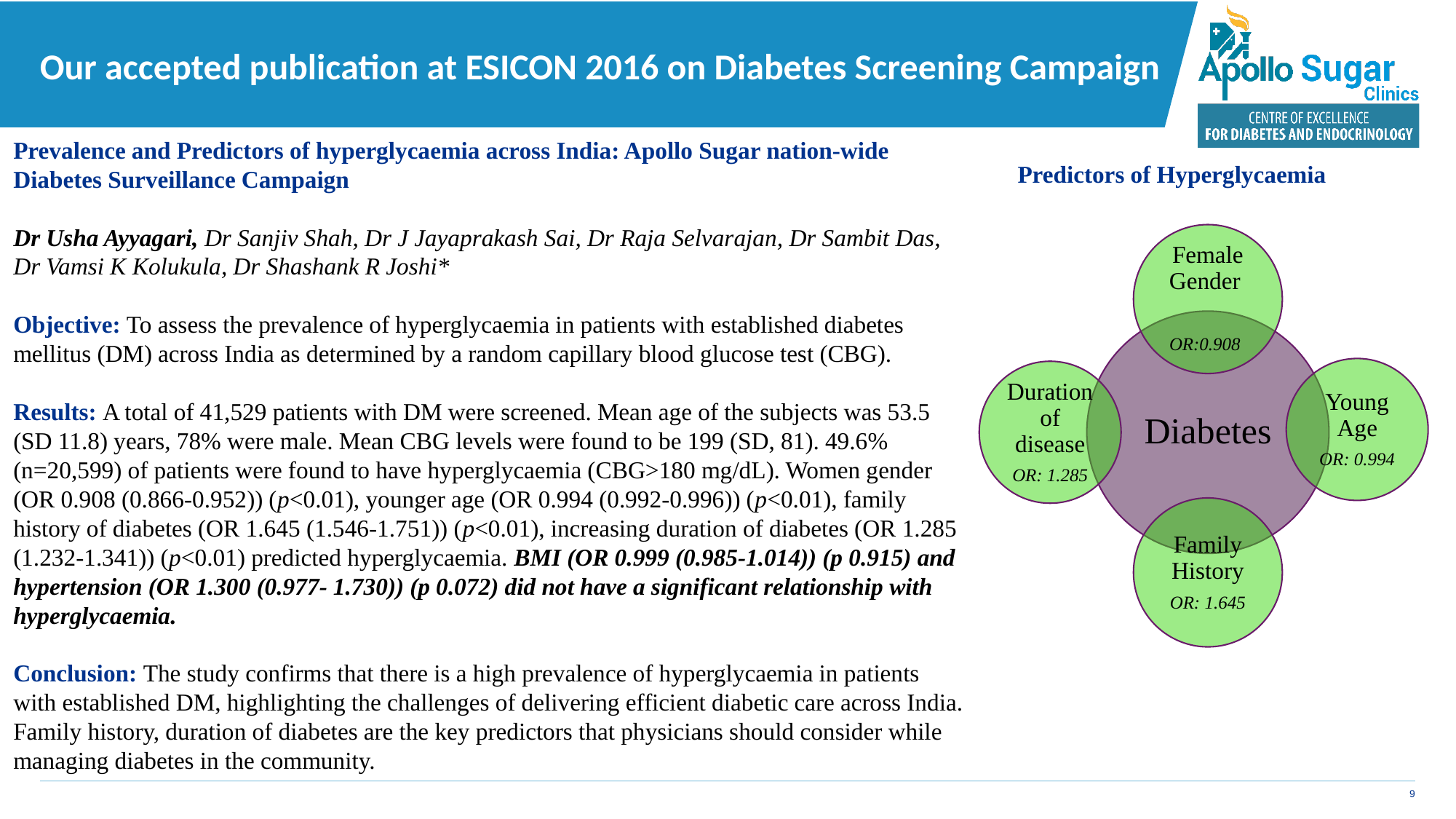

Our accepted publication at ESICON 2016 on Diabetes Screening Campaign
Prevalence and Predictors of hyperglycaemia across India: Apollo Sugar nation-wide Diabetes Surveillance Campaign

Dr Usha Ayyagari, Dr Sanjiv Shah, Dr J Jayaprakash Sai, Dr Raja Selvarajan, Dr Sambit Das, Dr Vamsi K Kolukula, Dr Shashank R Joshi*

Objective: To assess the prevalence of hyperglycaemia in patients with established diabetes mellitus (DM) across India as determined by a random capillary blood glucose test (CBG).

Results: A total of 41,529 patients with DM were screened. Mean age of the subjects was 53.5 (SD 11.8) years, 78% were male. Mean CBG levels were found to be 199 (SD, 81). 49.6% (n=20,599) of patients were found to have hyperglycaemia (CBG>180 mg/dL). Women gender (OR 0.908 (0.866-0.952)) (p<0.01), younger age (OR 0.994 (0.992-0.996)) (p<0.01), family history of diabetes (OR 1.645 (1.546-1.751)) (p<0.01), increasing duration of diabetes (OR 1.285 (1.232-1.341)) (p<0.01) predicted hyperglycaemia. BMI (OR 0.999 (0.985-1.014)) (p 0.915) and hypertension (OR 1.300 (0.977- 1.730)) (p 0.072) did not have a significant relationship with hyperglycaemia.

Conclusion: The study confirms that there is a high prevalence of hyperglycaemia in patients with established DM, highlighting the challenges of delivering efficient diabetic care across India. Family history, duration of diabetes are the key predictors that physicians should consider while managing diabetes in the community.
Predictors of Hyperglycaemia
Diabetes
Female Gender
OR:0.908
Young Age
OR: 0.994
Family History
OR: 1.645
Duration of disease
OR: 1.285